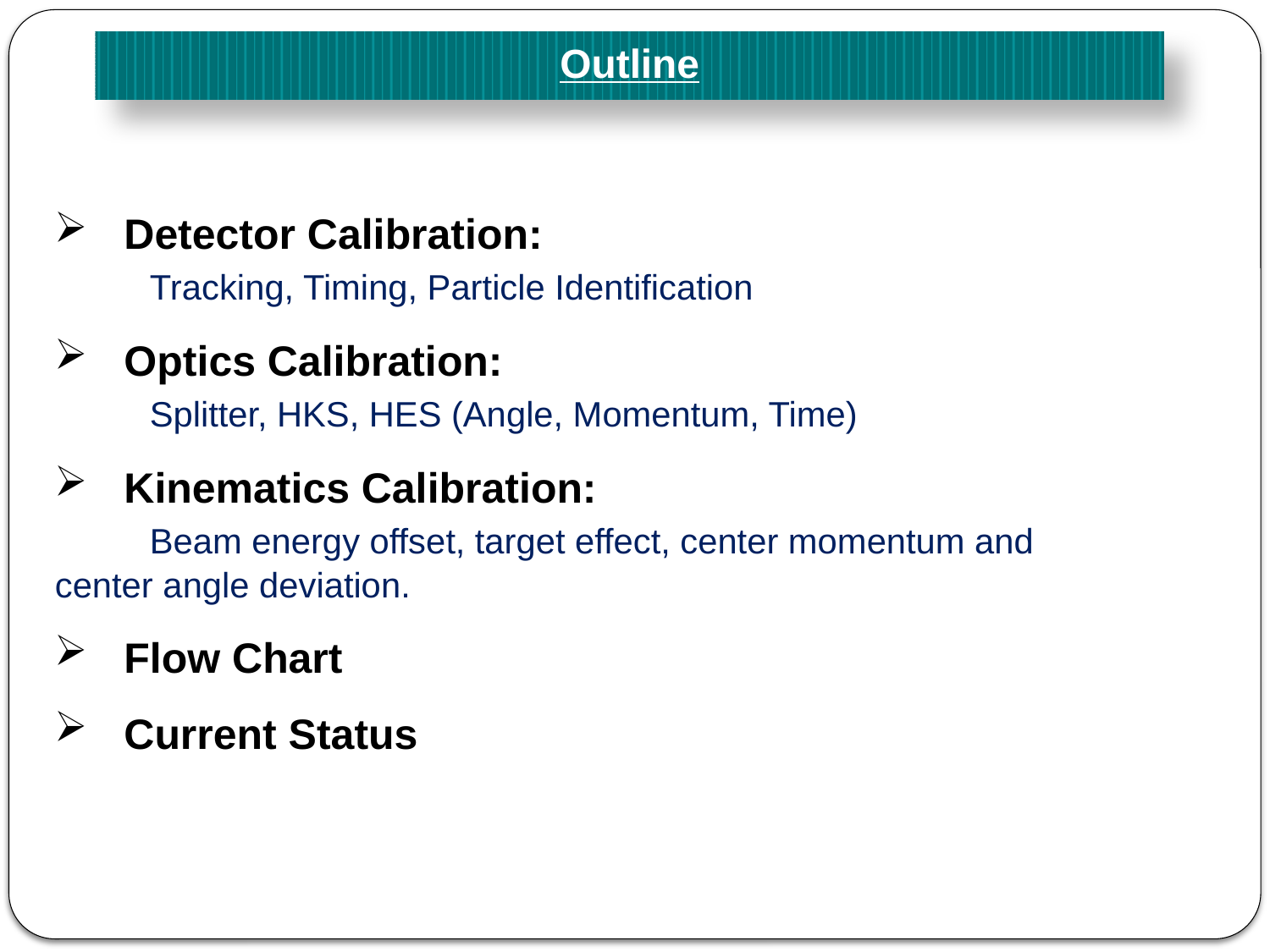

# Outline
   Detector Calibration:
        Tracking, Timing, Particle Identification
   Optics Calibration:
        Splitter, HKS, HES (Angle, Momentum, Time)
   Kinematics Calibration:
        Beam energy offset, target effect, center momentum and center angle deviation.
   Flow Chart
   Current Status